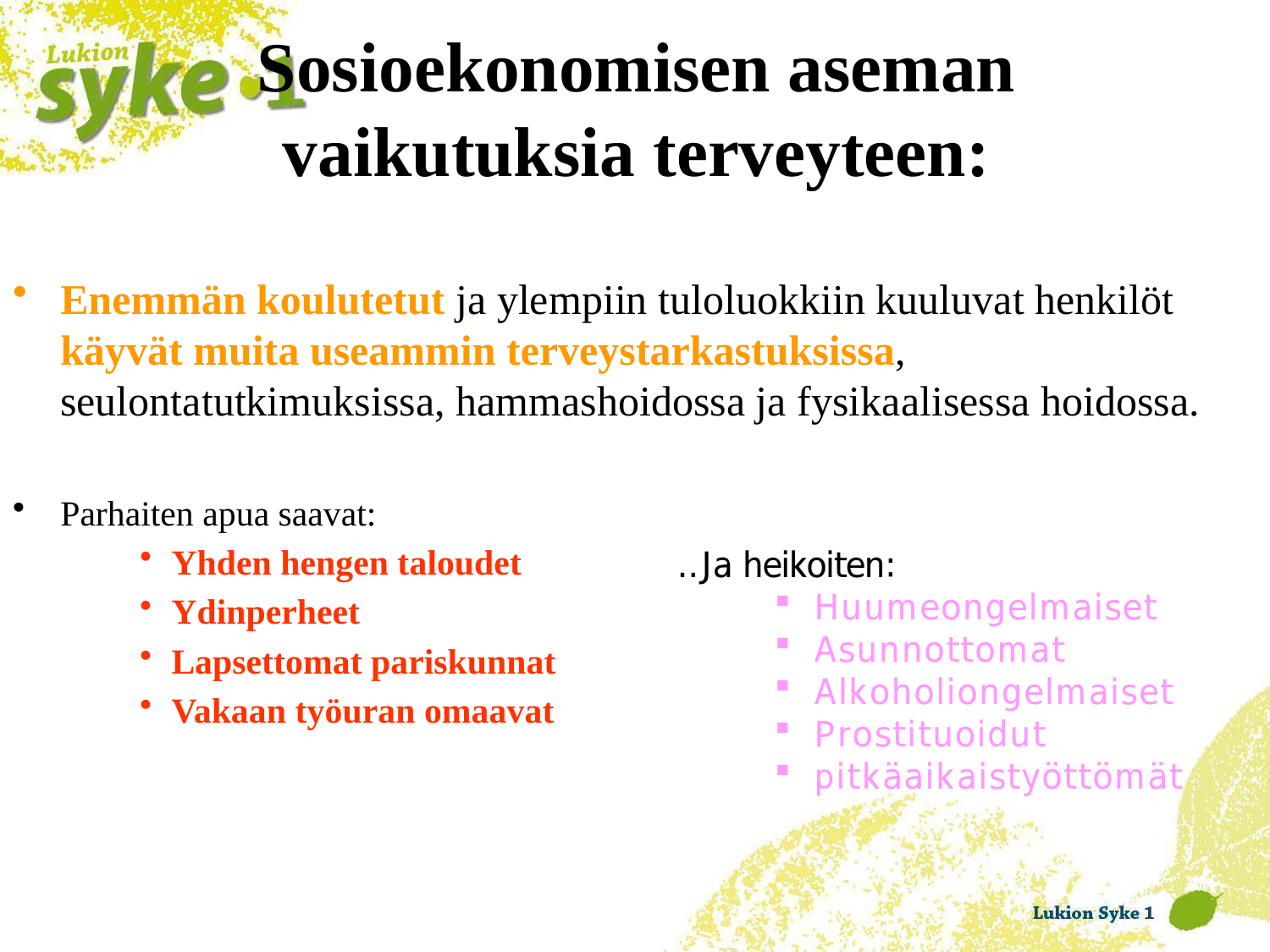

# Sosioekonomisen aseman vaikutuksia terveyteen:

Enemmän koulutetut ja ylempiin tuloluokkiin kuuluvat henkilöt käyvät muita useammin terveystarkastuksissa, seulontatutkimuksissa, hammashoidossa ja fysikaalisessa hoidossa.

Parhaiten apua saavat:
Yhden hengen taloudet
Ydinperheet
Lapsettomat pariskunnat
Vakaan työuran omaavat

..Ja heikoiten:
 Huumeongelmaiset
 Asunnottomat
 Alkoholiongelmaiset
 Prostituoidut
 pitkäaikaistyöttömät